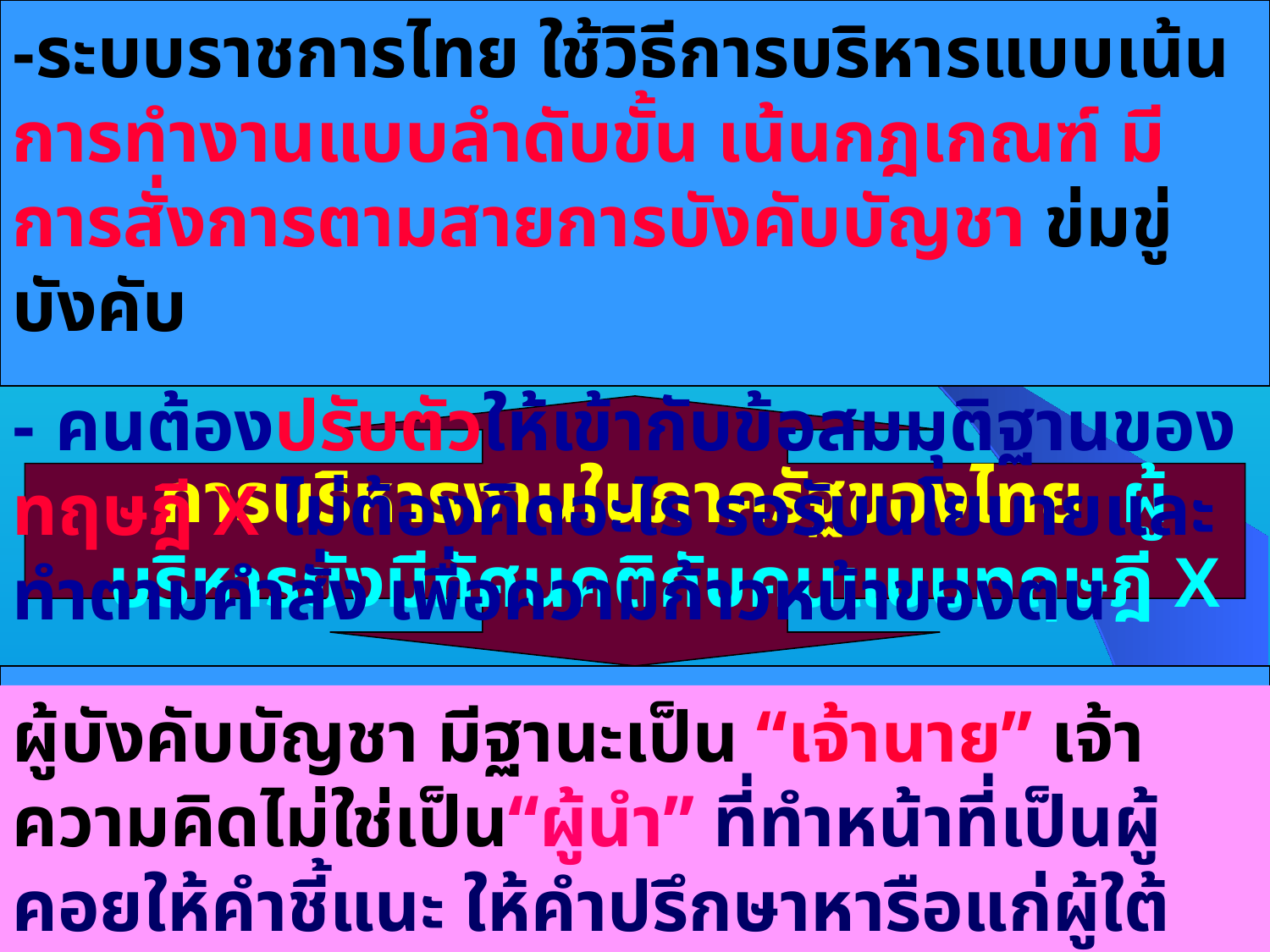

-ระบบราชการไทย ใช้วิธีการบริหารแบบเน้น การทำงานแบบลำดับขั้น เน้นกฎเกณฑ์ มีการสั่งการตามสายการบังคับบัญชา ข่มขู่บังคับ
- คนต้องปรับตัวให้เข้ากับข้อสมมุติฐานของ ทฤษฎี X ไม่ต้องคิดอะไร รอรับนโยบายและทำตามคำสั่ง เพื่อความก้าวหน้าของตน

การบริหารงานในภาครัฐของไทย  ผู้บริหารยังมีทัศนคติกับคนแบบทฤษฎี X

ผู้บังคับบัญชา มีฐานะเป็น “เจ้านาย” เจ้าความคิดไม่ใช่เป็น“ผู้นำ” ที่ทำหน้าที่เป็นผู้คอยให้คำชี้แนะ ให้คำปรึกษาหารือแก่ผู้ใต้ บังคับบัญชา